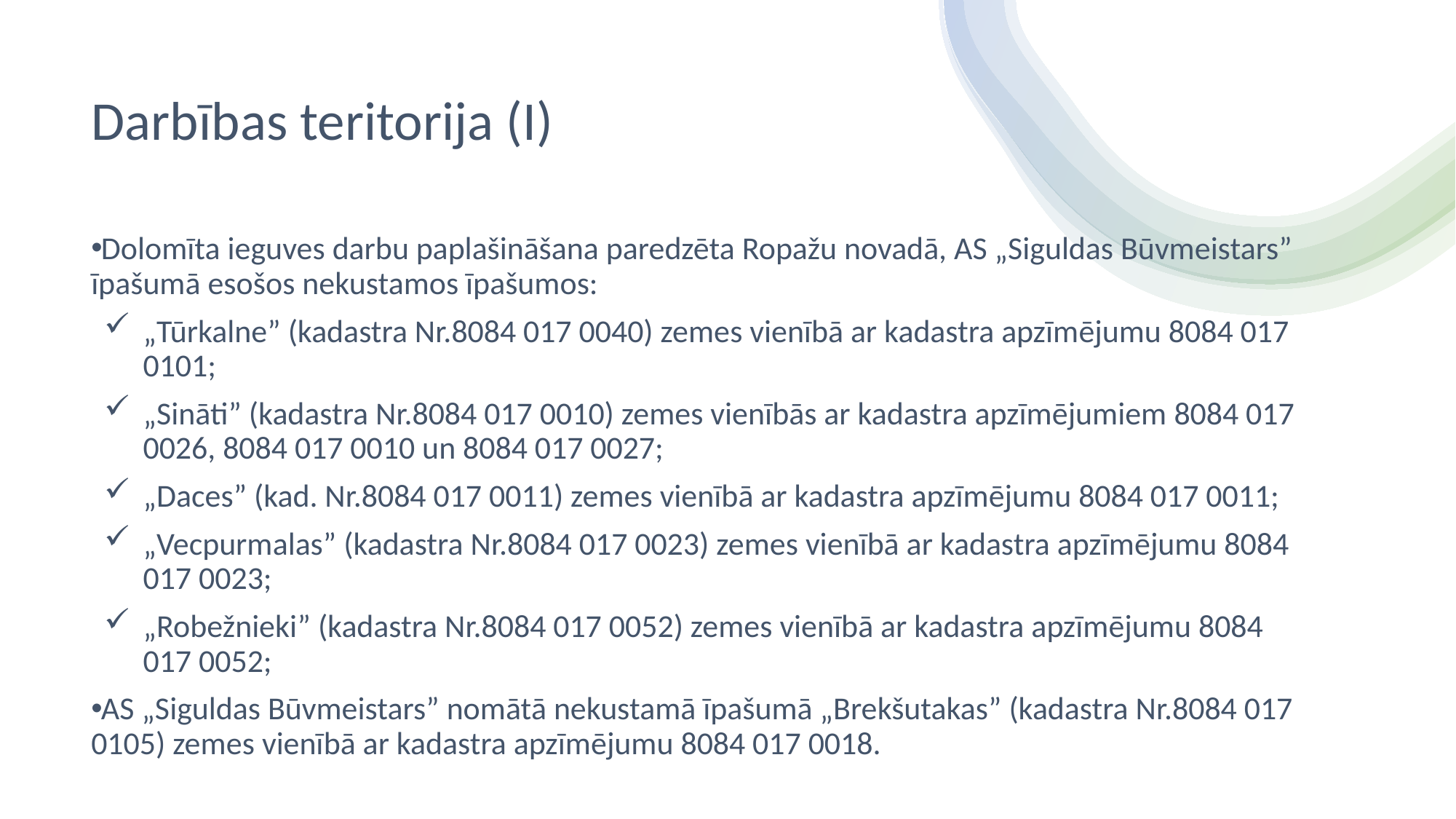

# Darbības teritorija (I)
Dolomīta ieguves darbu paplašināšana paredzēta Ropažu novadā, AS „Siguldas Būvmeistars” īpašumā esošos nekustamos īpašumos:
„Tūrkalne” (kadastra Nr.8084 017 0040) zemes vienībā ar kadastra apzīmējumu 8084 017 0101;
„Sināti” (kadastra Nr.8084 017 0010) zemes vienībās ar kadastra apzīmējumiem 8084 017 0026, 8084 017 0010 un 8084 017 0027;
„Daces” (kad. Nr.8084 017 0011) zemes vienībā ar kadastra apzīmējumu 8084 017 0011;
„Vecpurmalas” (kadastra Nr.8084 017 0023) zemes vienībā ar kadastra apzīmējumu 8084 017 0023;
„Robežnieki” (kadastra Nr.8084 017 0052) zemes vienībā ar kadastra apzīmējumu 8084 017 0052;
AS „Siguldas Būvmeistars” nomātā nekustamā īpašumā „Brekšutakas” (kadastra Nr.8084 017 0105) zemes vienībā ar kadastra apzīmējumu 8084 017 0018.